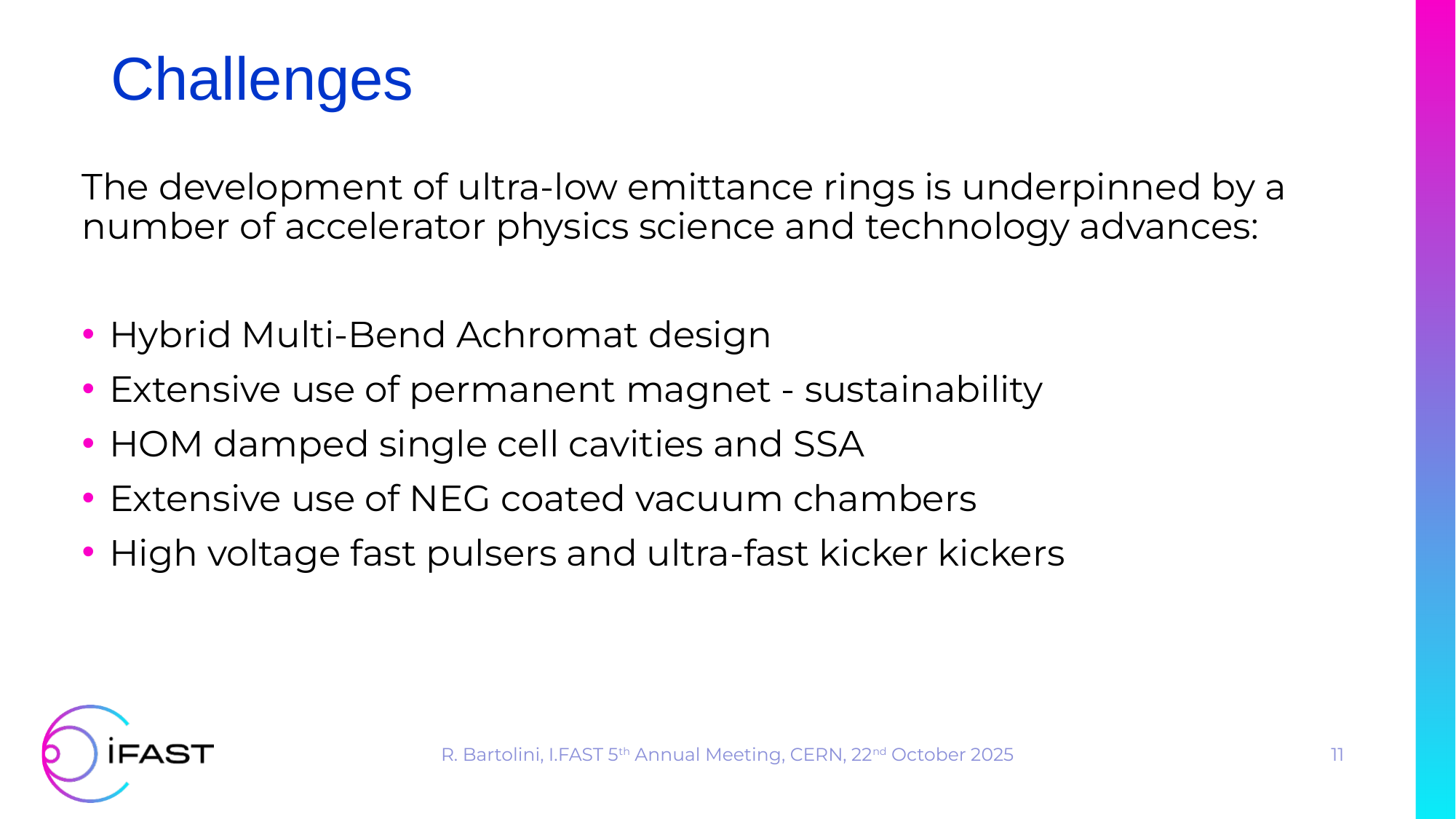

# Challenges
The development of ultra-low emittance rings is underpinned by a number of accelerator physics science and technology advances:

Hybrid Multi-Bend Achromat design
Extensive use of permanent magnet - sustainability
HOM damped single cell cavities and SSA
Extensive use of NEG coated vacuum chambers
High voltage fast pulsers and ultra-fast kicker kickers
R. Bartolini, I.FAST 5th Annual Meeting, CERN, 22nd October 2025
11